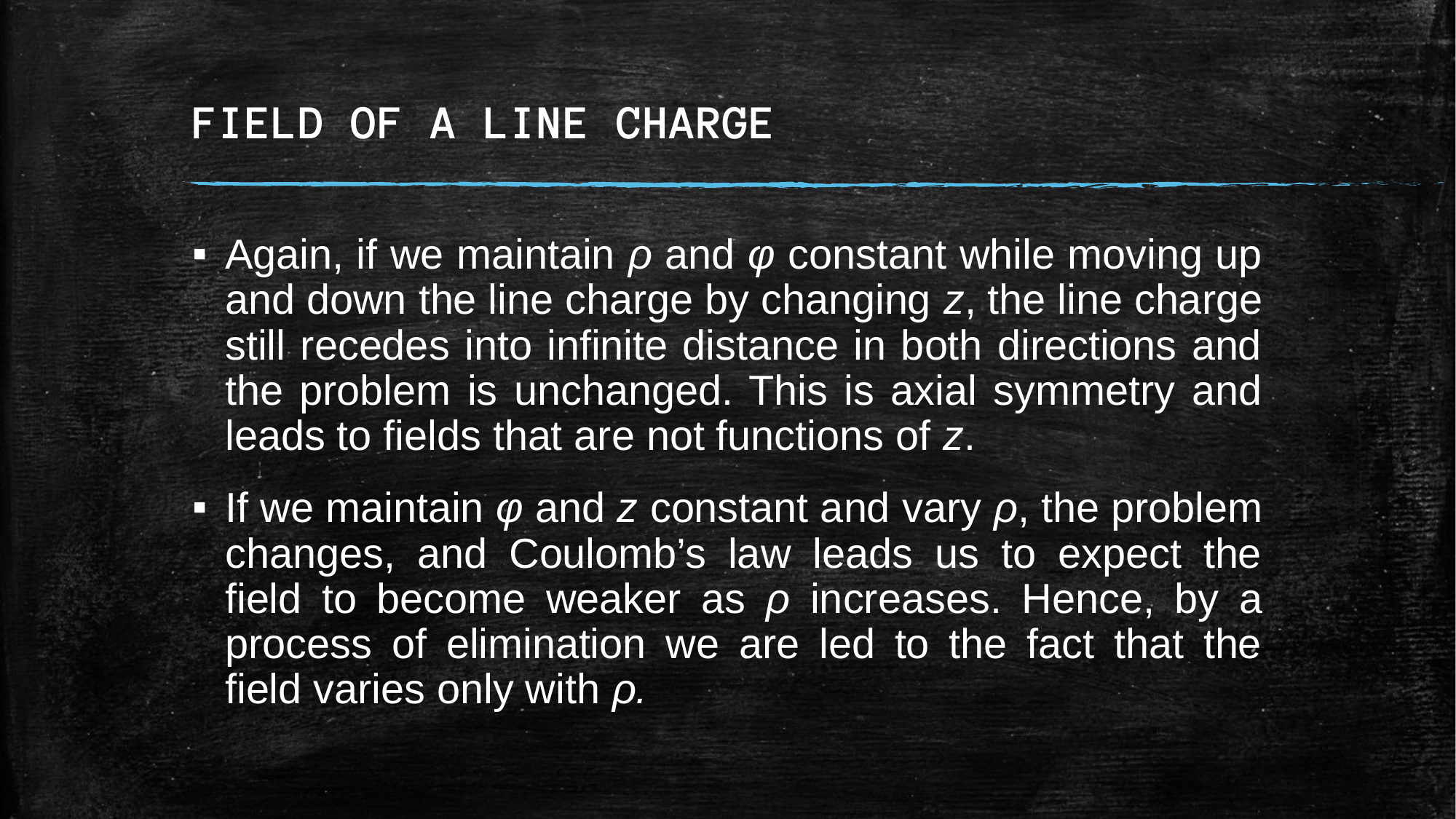

# FIELD OF A LINE CHARGE
Again, if we maintain ρ and φ constant while moving up and down the line charge by changing z, the line charge still recedes into infinite distance in both directions and the problem is unchanged. This is axial symmetry and leads to fields that are not functions of z.
If we maintain φ and z constant and vary ρ, the problem changes, and Coulomb’s law leads us to expect the field to become weaker as ρ increases. Hence, by a process of elimination we are led to the fact that the field varies only with ρ.